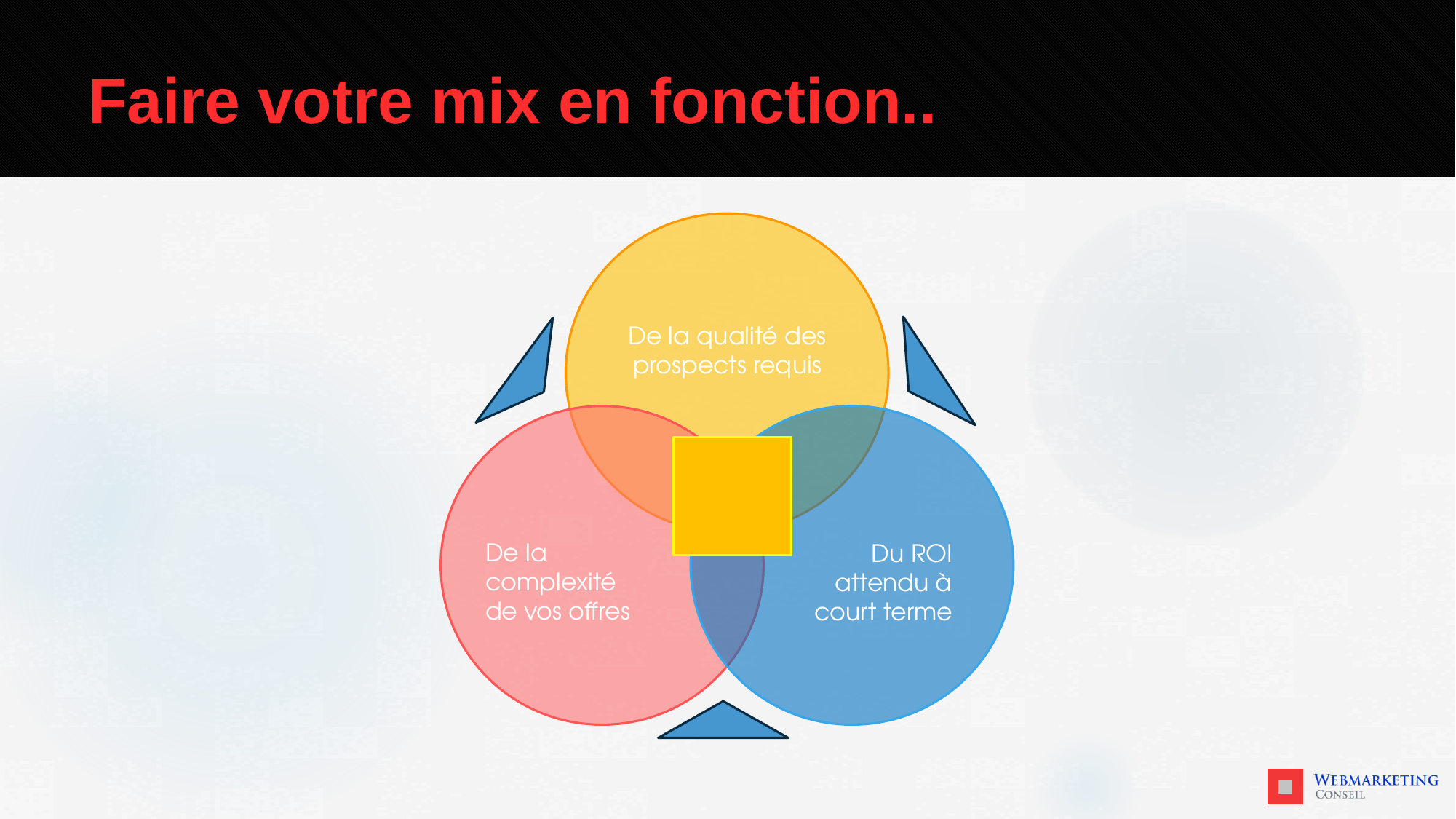

# Faire votre mix en fonction..

De la qualité des prospects requis

De la complexité
de vos offres
Du ROI attendu à court terme